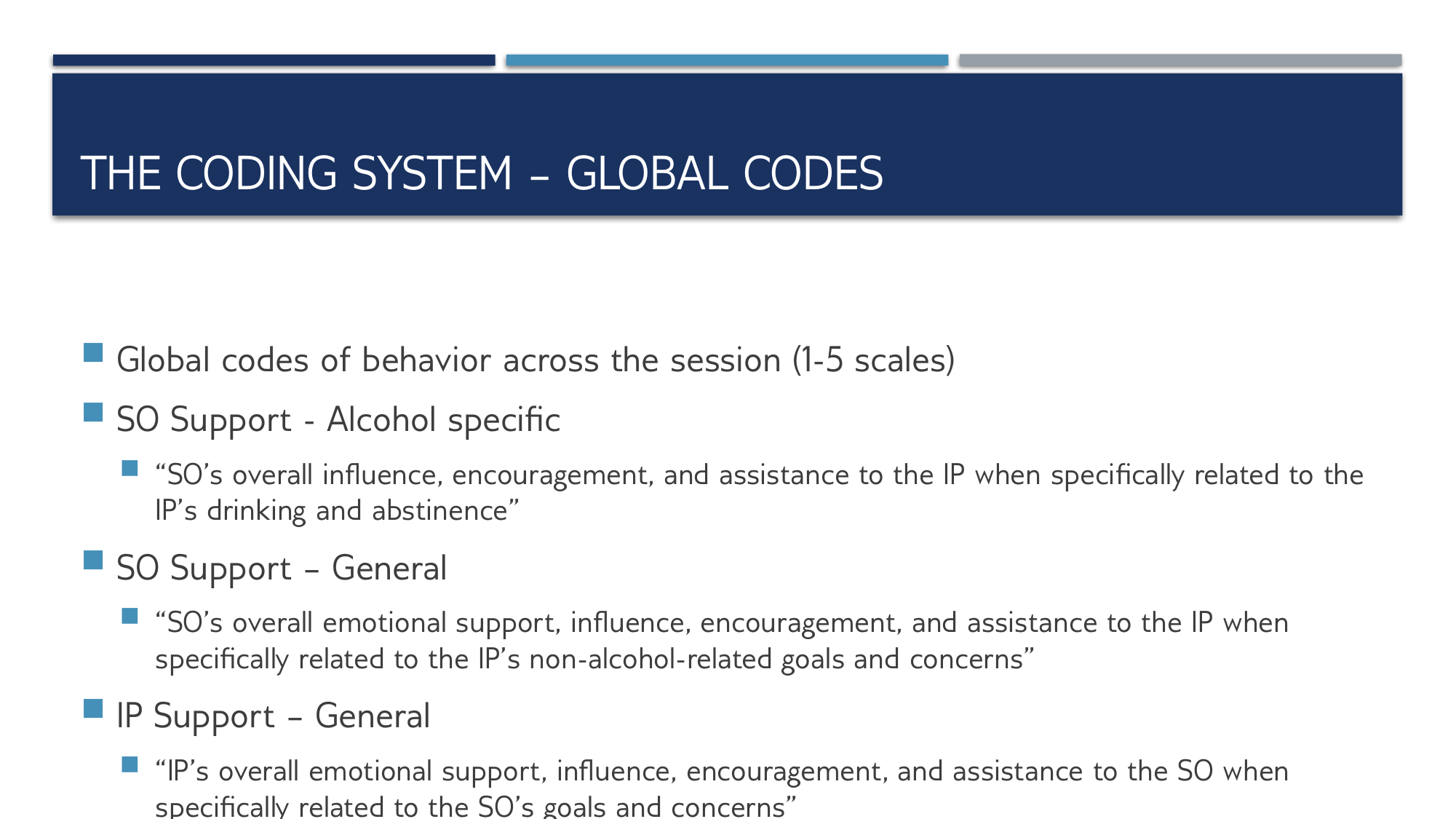

# The Coding System – global codes
Global codes of behavior across the session (1-5 scales)
SO Support - Alcohol specific
“SO’s overall influence, encouragement, and assistance to the IP when specifically related to the IP’s drinking and abstinence”
SO Support – General
“SO’s overall emotional support, influence, encouragement, and assistance to the IP when specifically related to the IP’s non-alcohol-related goals and concerns”
IP Support – General
“IP’s overall emotional support, influence, encouragement, and assistance to the SO when specifically related to the SO’s goals and concerns”